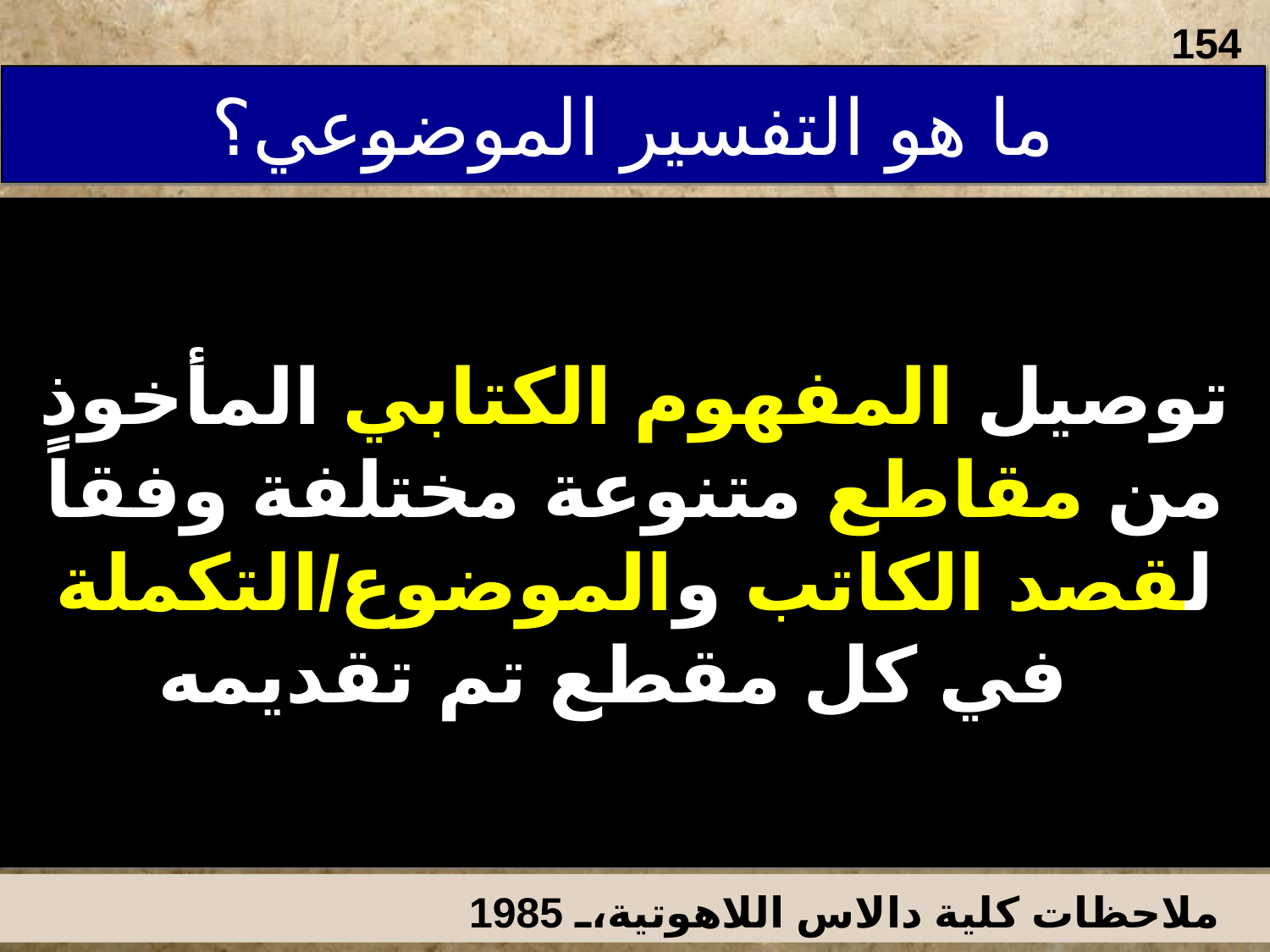

154
# ما هو التفسير الموضوعي؟
توصيل المفهوم الكتابي المأخوذ من مقاطع متنوعة مختلفة وفقاً لقصد الكاتب والموضوع/التكملة في كل مقطع تم تقديمه

ملاحظات كلية دالاس اللاهوتية، 1985